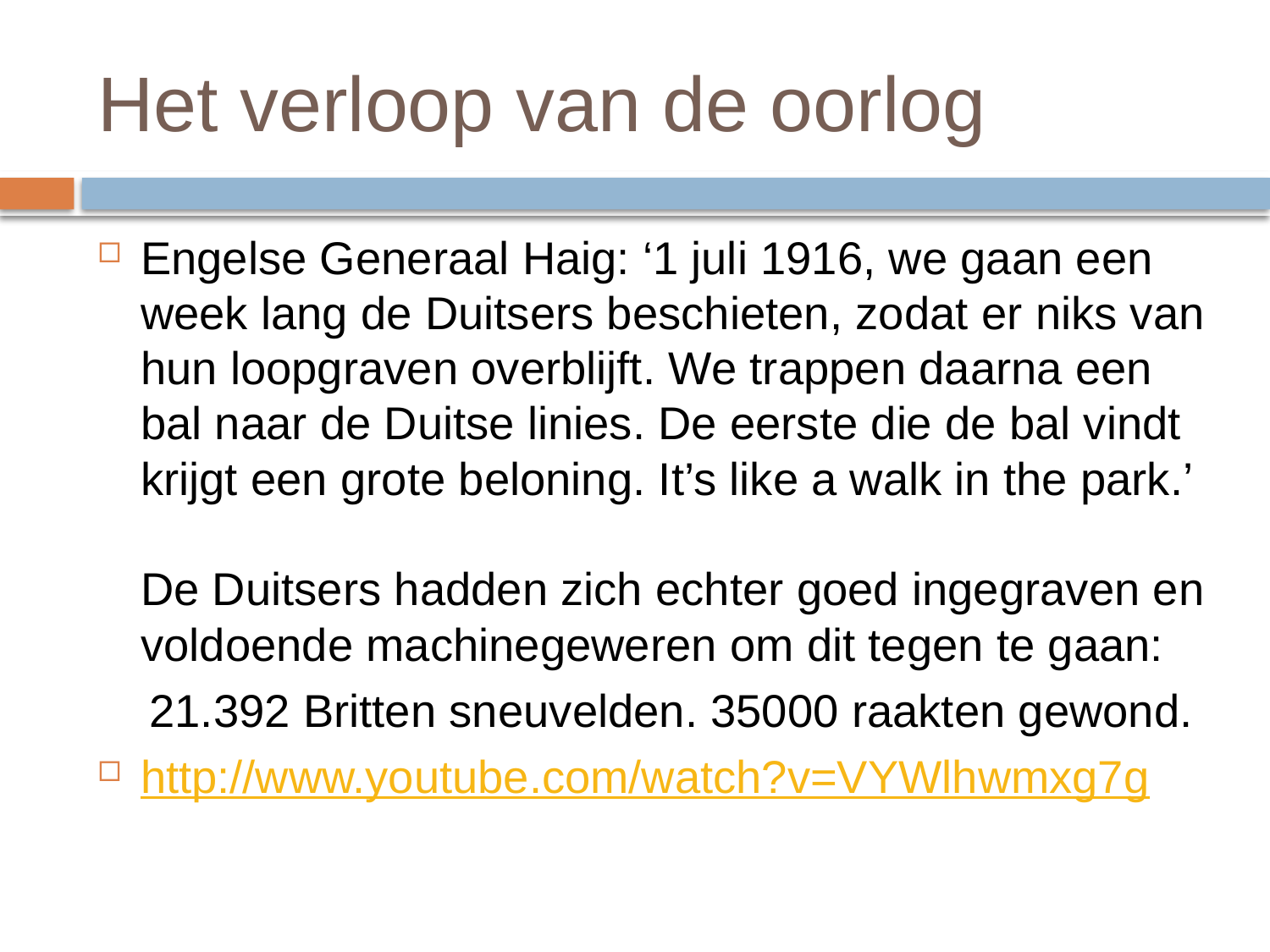

# Het verloop van de oorlog
Engelse Generaal Haig: ‘1 juli 1916, we gaan een week lang de Duitsers beschieten, zodat er niks van hun loopgraven overblijft. We trappen daarna een bal naar de Duitse linies. De eerste die de bal vindt krijgt een grote beloning. It’s like a walk in the park.’
De Duitsers hadden zich echter goed ingegraven en voldoende machinegeweren om dit tegen te gaan:
    21.392 Britten sneuvelden. 35000 raakten gewond.
http://www.youtube.com/watch?v=VYWlhwmxg7g